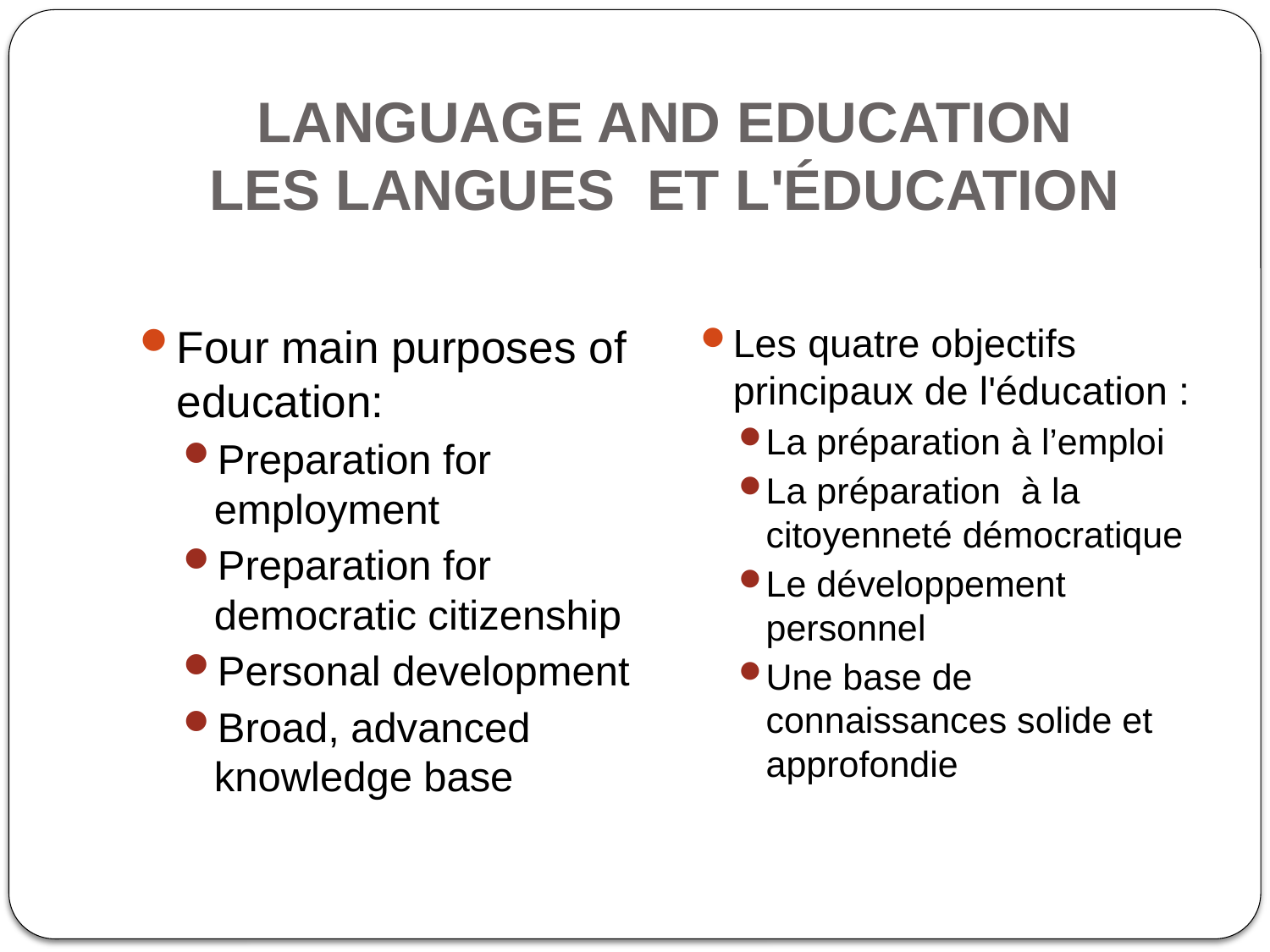

# LANGUAGE AND EDUCATION LES LANGUES  ET L'ÉDUCATION
Four main purposes of education:
Preparation for employment
Preparation for democratic citizenship
Personal development
Broad, advanced knowledge base
Les quatre objectifs principaux de l'éducation :
La préparation à l’emploi
La préparation  à la citoyenneté démocratique
Le développement personnel
Une base de connaissances solide et approfondie